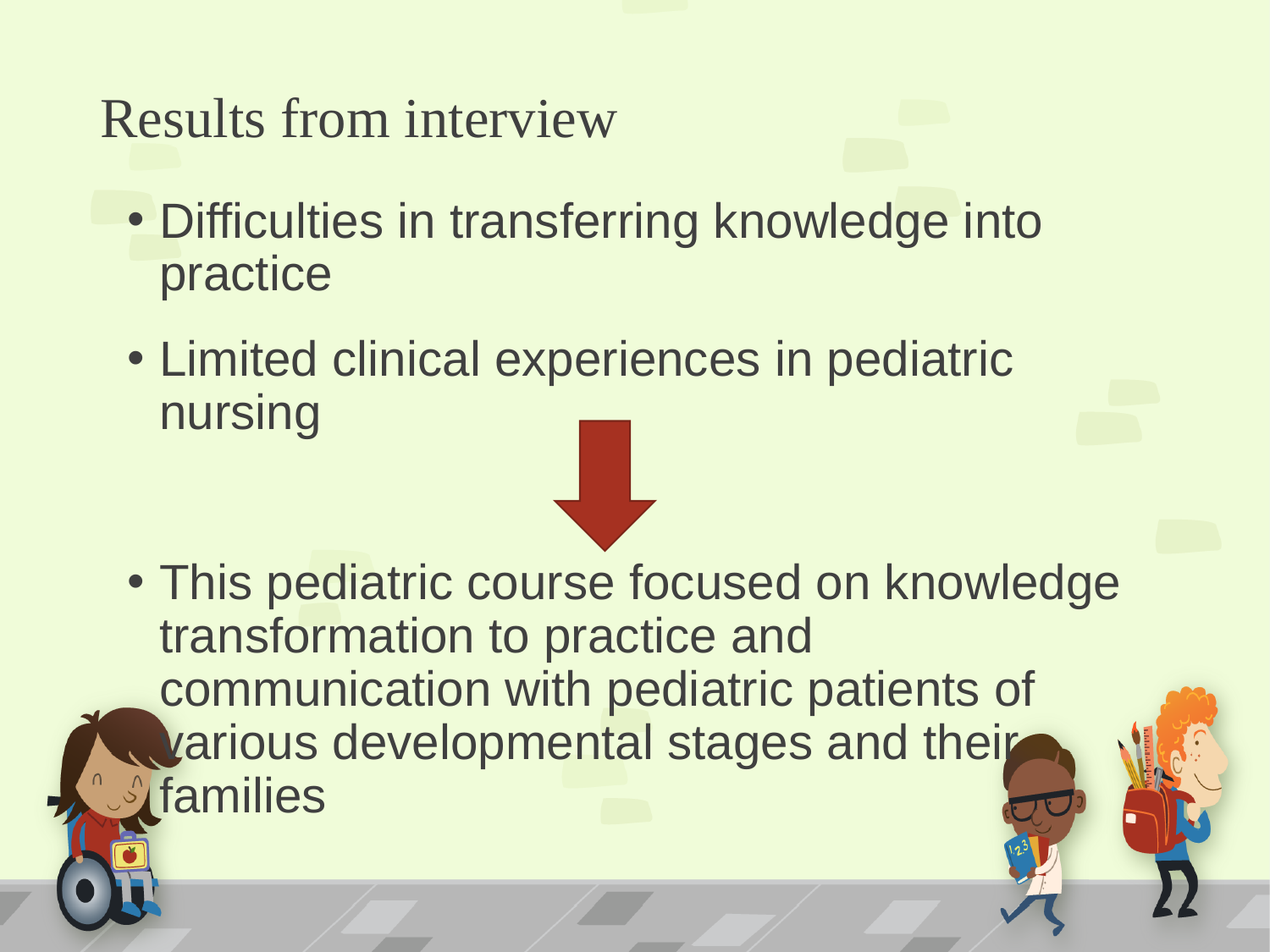

# Results from interview
Difficulties in transferring knowledge into practice
Limited clinical experiences in pediatric nursing

This pediatric course focused on knowledge transformation to practice and communication with pediatric patients of various developmental stages and their families